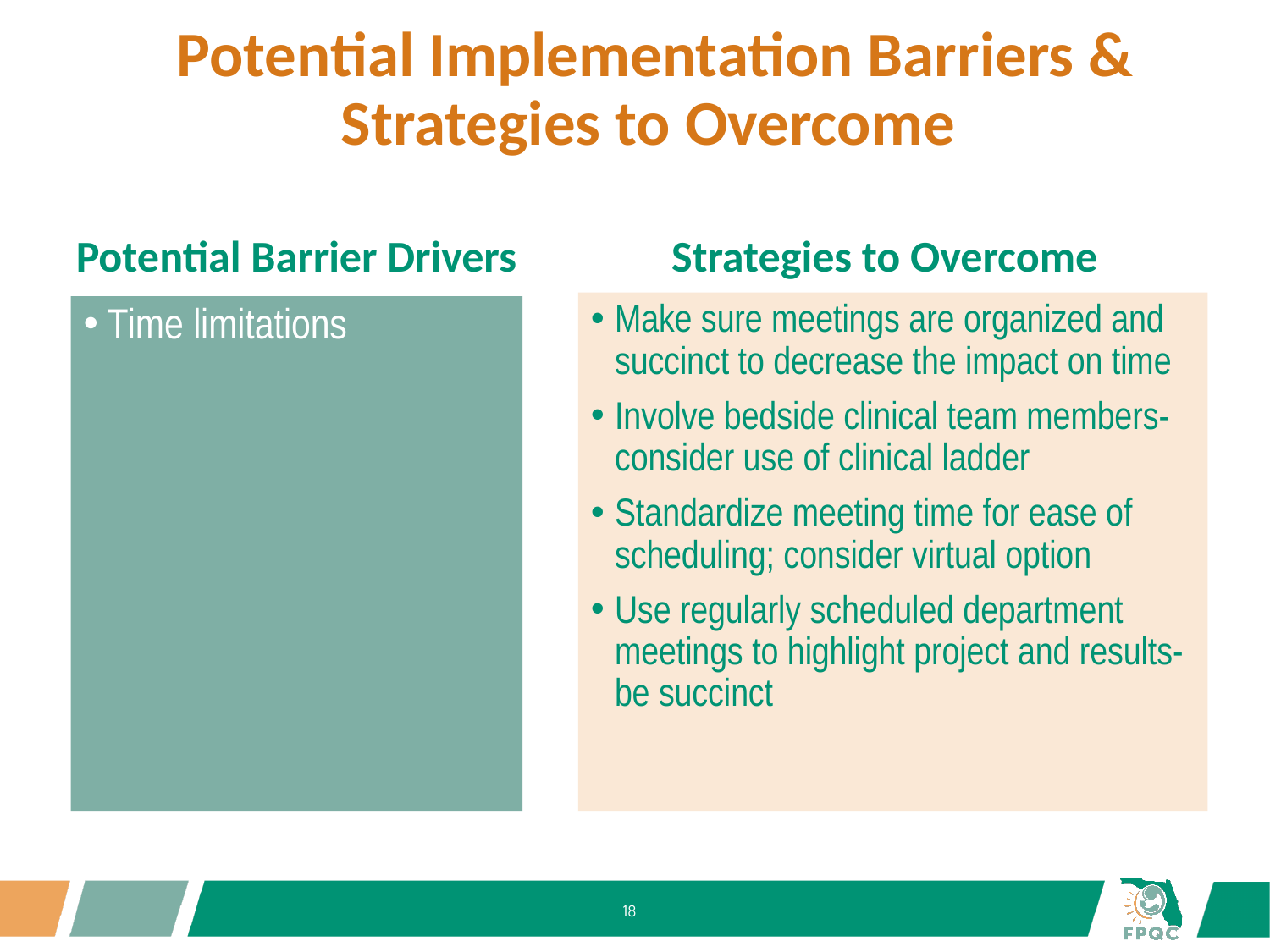

# Potential Implementation Barriers & Strategies to Overcome
Potential Barrier Drivers

Strategies to Overcome
Make sure meetings are organized and succinct to decrease the impact on time
Involve bedside clinical team members-consider use of clinical ladder
Standardize meeting time for ease of scheduling; consider virtual option
Use regularly scheduled department meetings to highlight project and results-be succinct
Time limitations
18